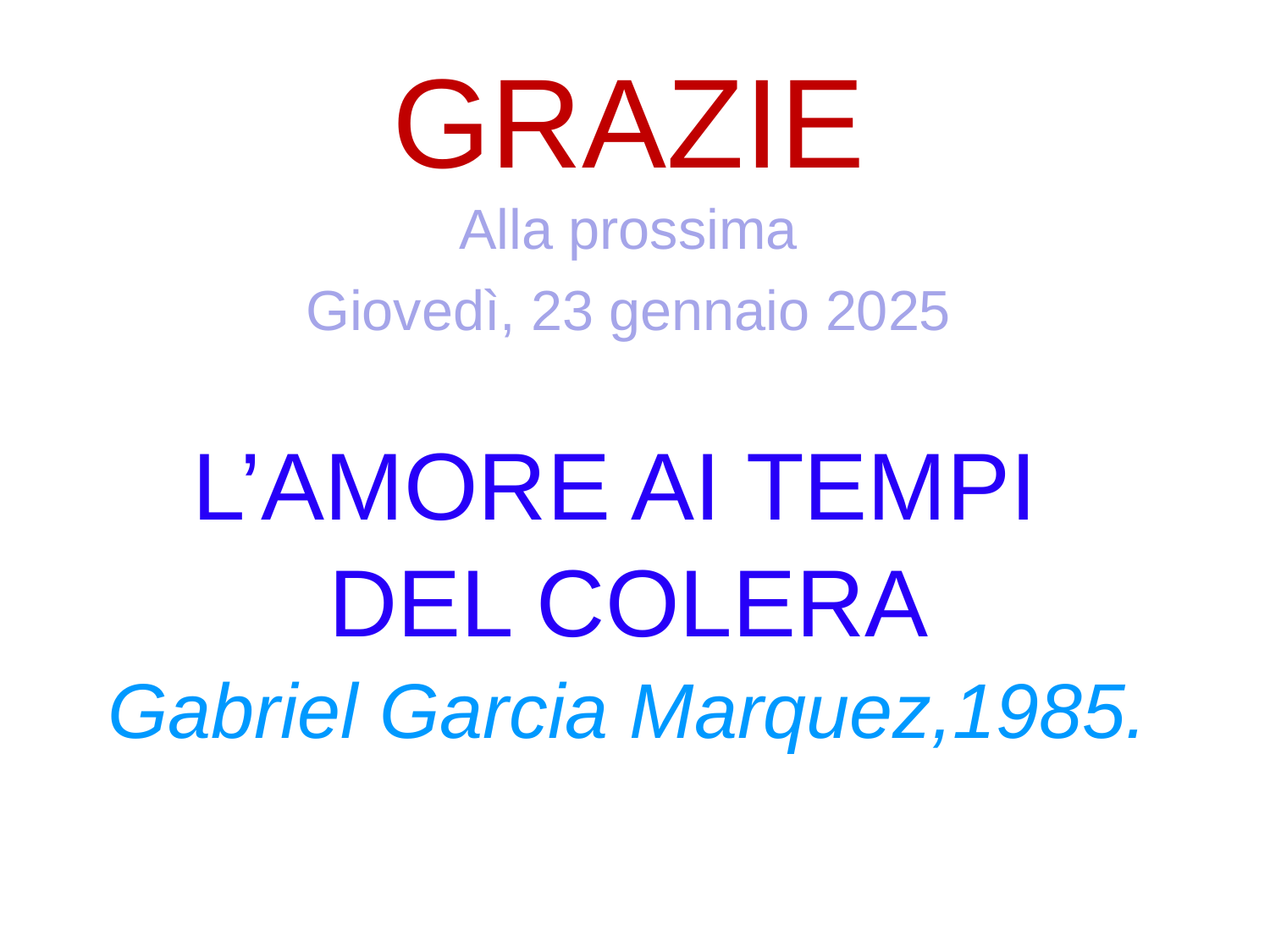

# GRAZIE
Alla prossima
Giovedì, 23 gennaio 2025

L’AMORE AI TEMPI
DEL COLERA
Gabriel Garcia Marquez,1985.